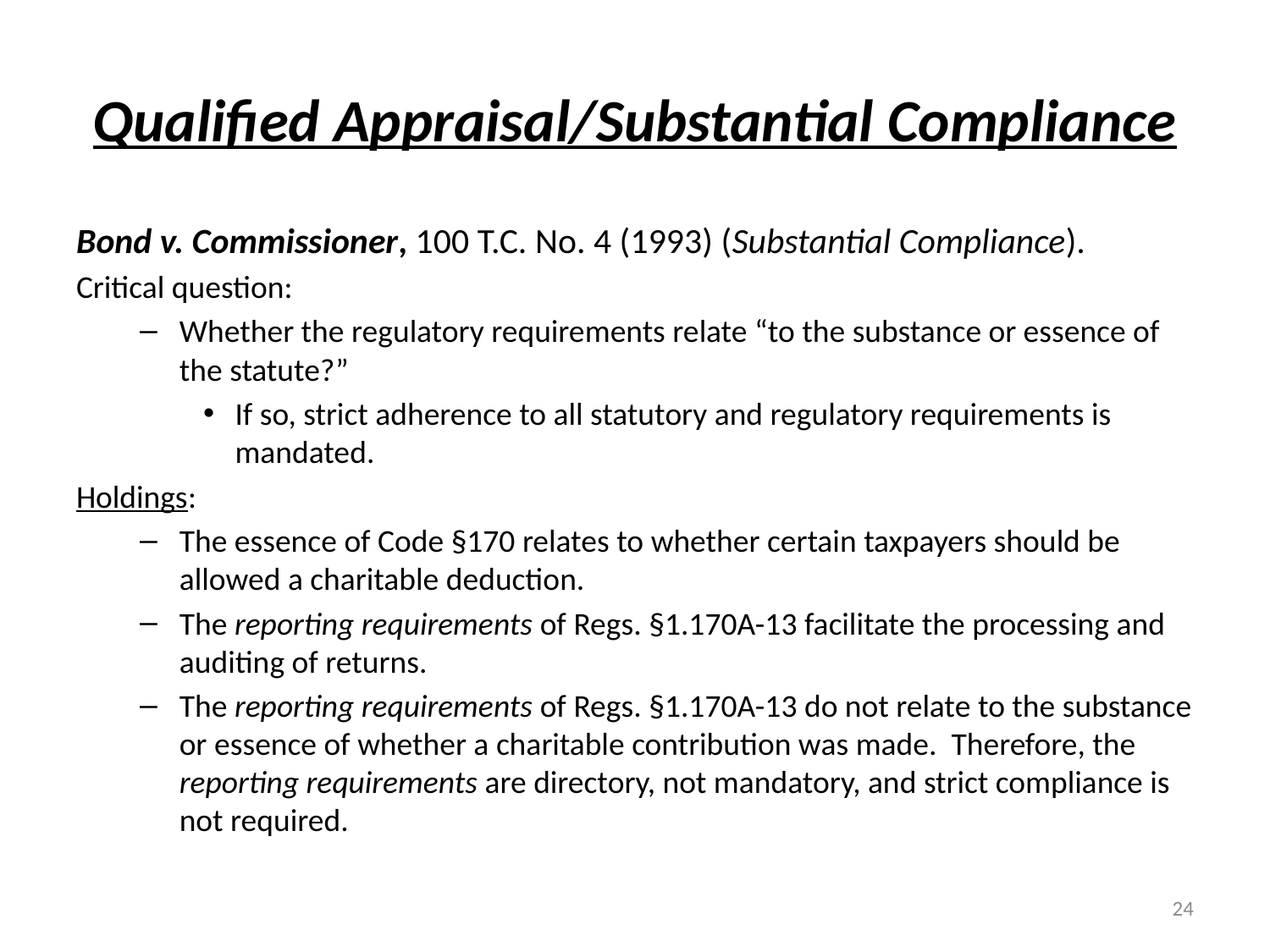

# Qualified Appraisal/Substantial Compliance
Bond v. Commissioner, 100 T.C. No. 4 (1993) (Substantial Compliance).
Critical question:
Whether the regulatory requirements relate “to the substance or essence of the statute?”
If so, strict adherence to all statutory and regulatory requirements is mandated.
Holdings:
The essence of Code §170 relates to whether certain taxpayers should be allowed a charitable deduction.
The reporting requirements of Regs. §1.170A-13 facilitate the processing and auditing of returns.
The reporting requirements of Regs. §1.170A-13 do not relate to the substance or essence of whether a charitable contribution was made.  Therefore, the reporting requirements are directory, not mandatory, and strict compliance is not required.
24